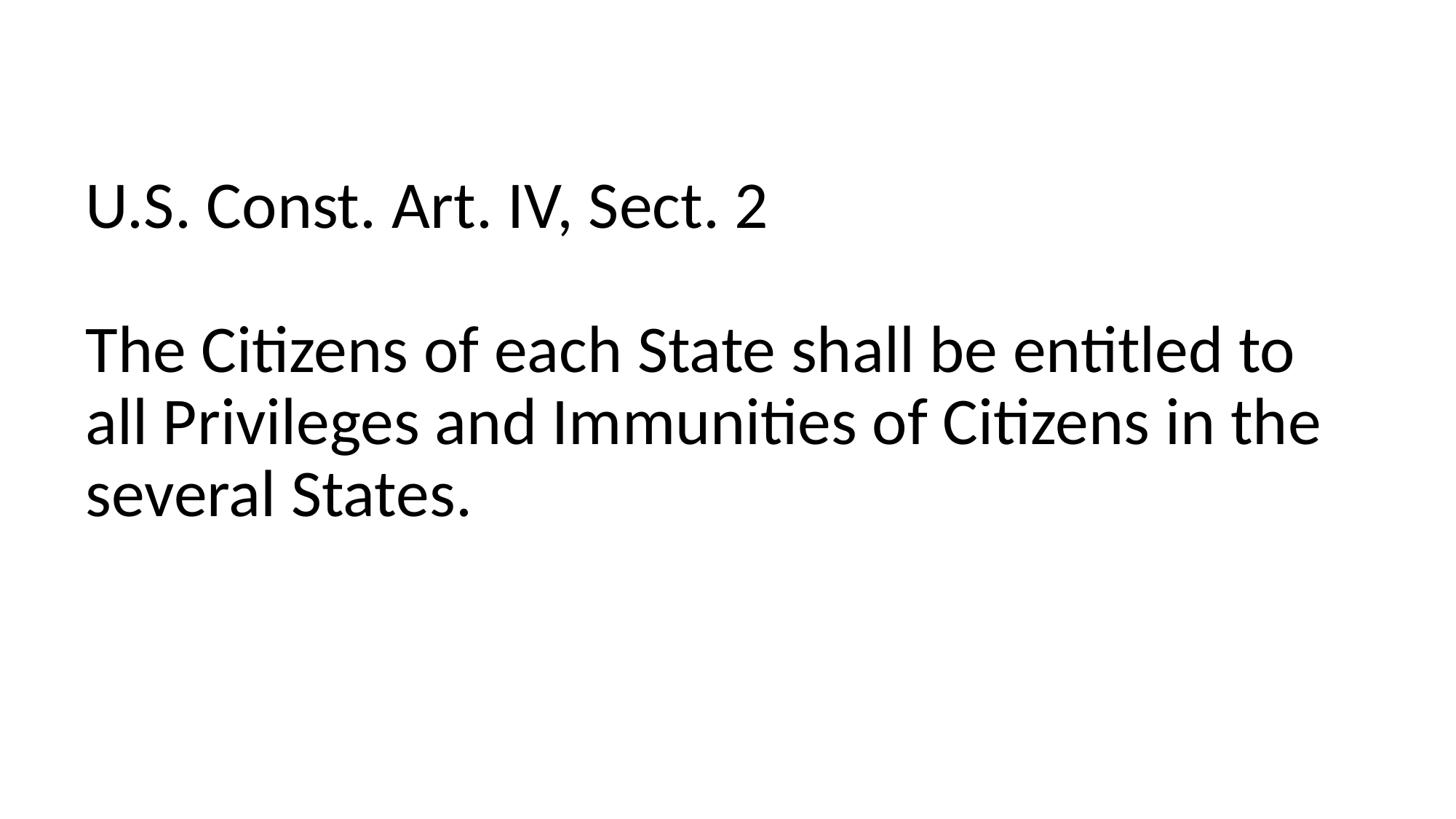

# U.S. Const. Art. IV, Sect. 2 The Citizens of each State shall be entitled to all Privileges and Immunities of Citizens in the several States.